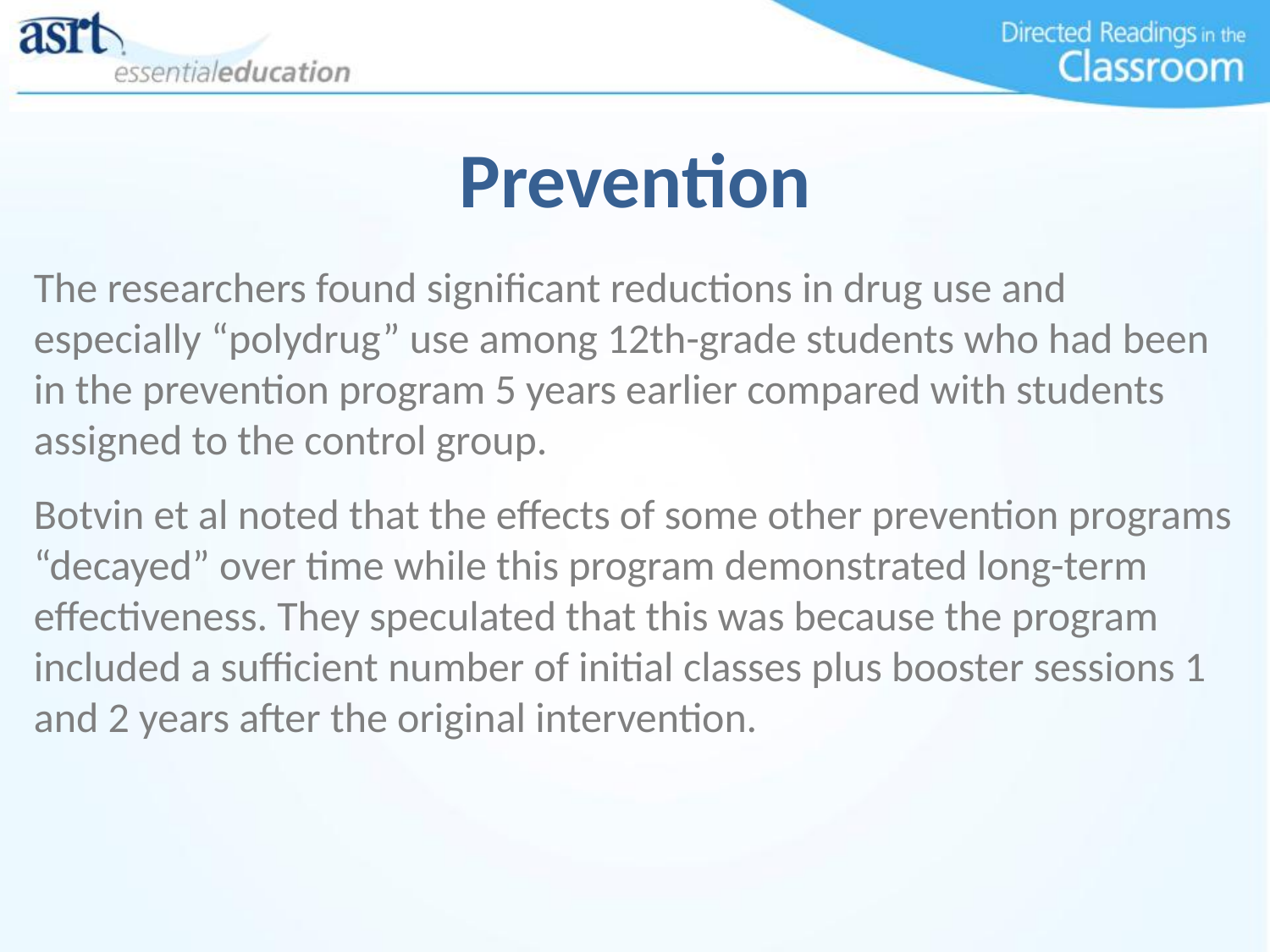

Prevention
The researchers found significant reductions in drug use and especially “polydrug” use among 12th-grade students who had been in the prevention program 5 years earlier compared with students assigned to the control group.
Botvin et al noted that the effects of some other prevention programs “decayed” over time while this program demonstrated long-term effectiveness. They speculated that this was because the program included a sufficient number of initial classes plus booster sessions 1 and 2 years after the original intervention.